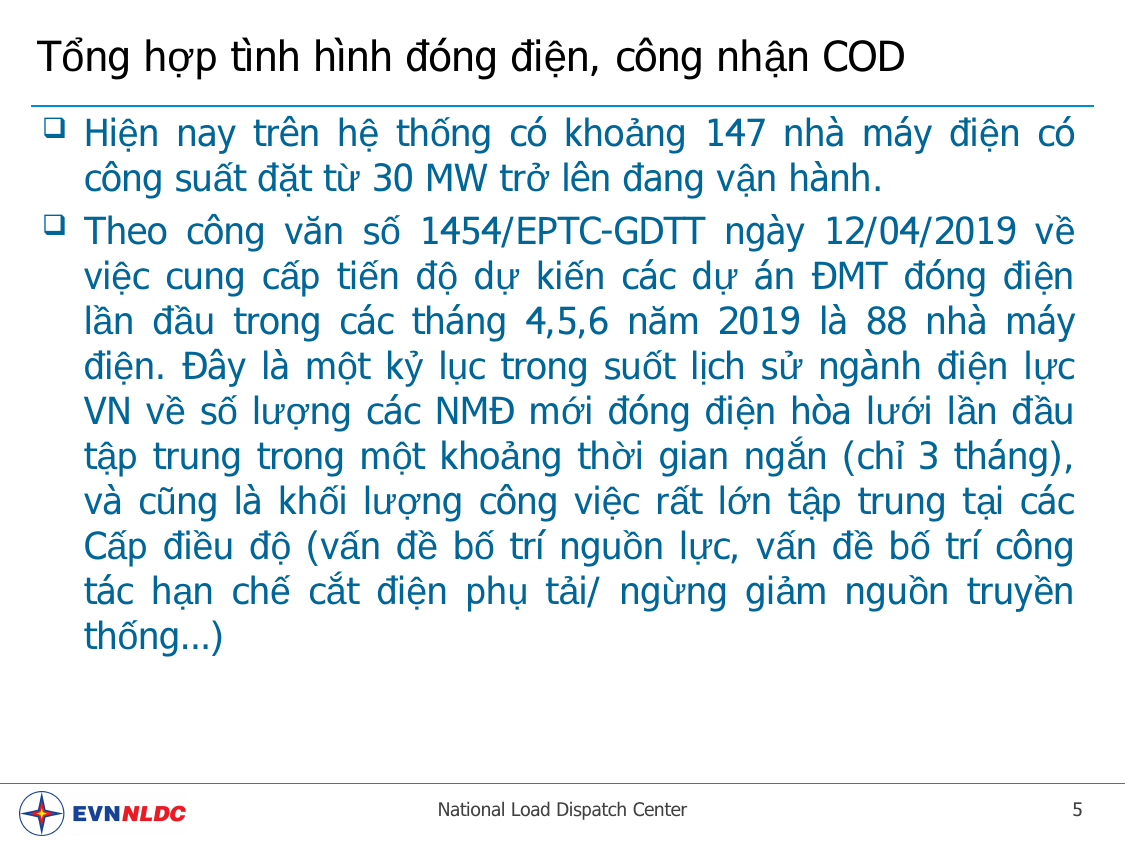

Tổng hợp tình hình đóng điện, công nhận COD
Hiện nay trên hệ thống có khoảng 147 nhà máy điện có công suất đặt từ 30 MW trở lên đang vận hành.
Theo công văn số 1454/EPTC-GDTT ngày 12/04/2019 về việc cung cấp tiến độ dự kiến các dự án ĐMT đóng điện lần đầu trong các tháng 4,5,6 năm 2019 là 88 nhà máy điện. Đây là một kỷ lục trong suốt lịch sử ngành điện lực VN về số lượng các NMĐ mới đóng điện hòa lưới lần đầu tập trung trong một khoảng thời gian ngắn (chỉ 3 tháng), và cũng là khối lượng công việc rất lớn tập trung tại các Cấp điều độ (vấn đề bố trí nguồn lực, vấn đề bố trí công tác hạn chế cắt điện phụ tải/ ngừng giảm nguồn truyền thống…)